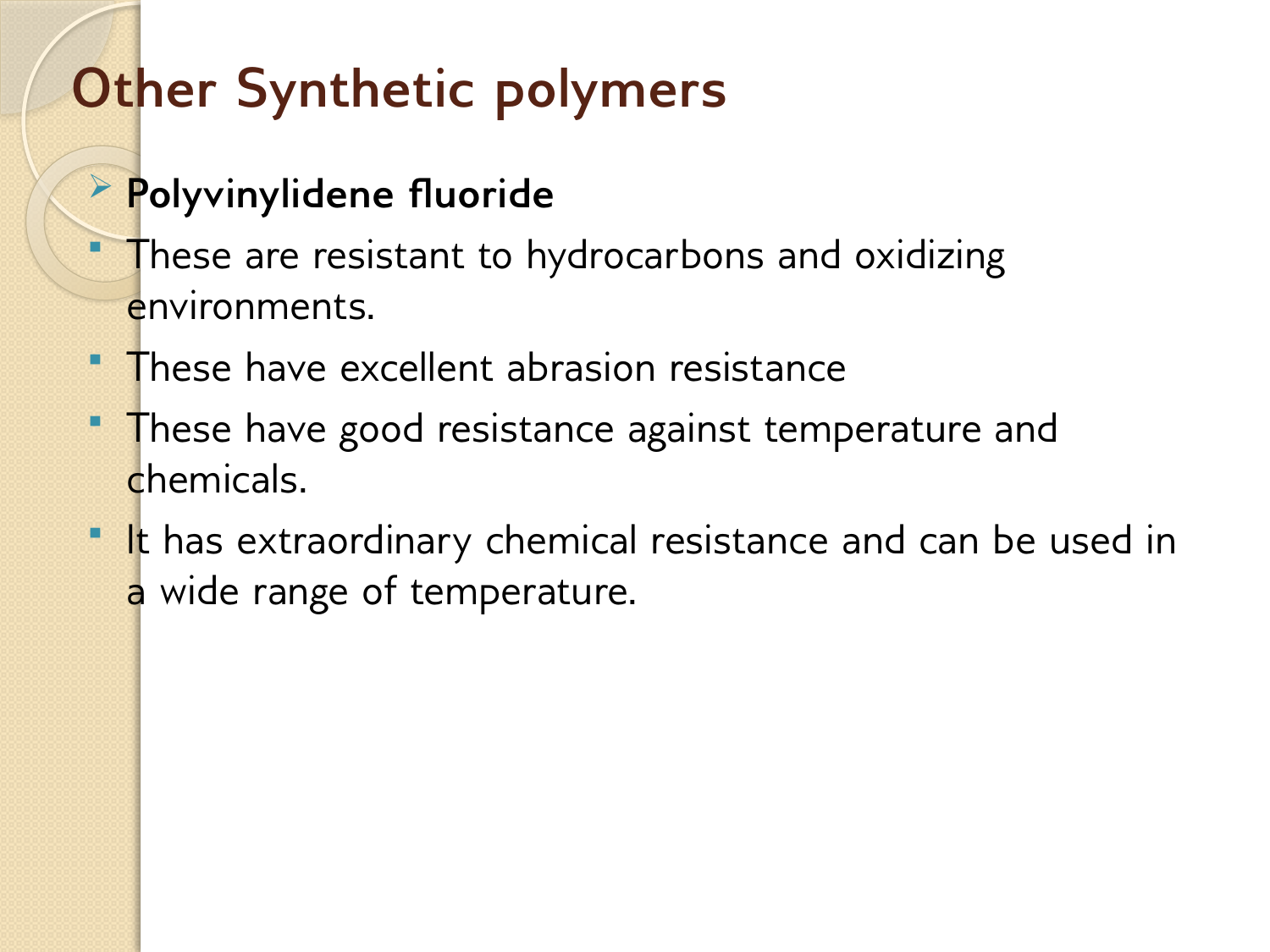

# Other Synthetic polymers
Polyvinylidene fluoride
These are resistant to hydrocarbons and oxidizing environments.
These have excellent abrasion resistance
These have good resistance against temperature and chemicals.
It has extraordinary chemical resistance and can be used in a wide range of temperature.